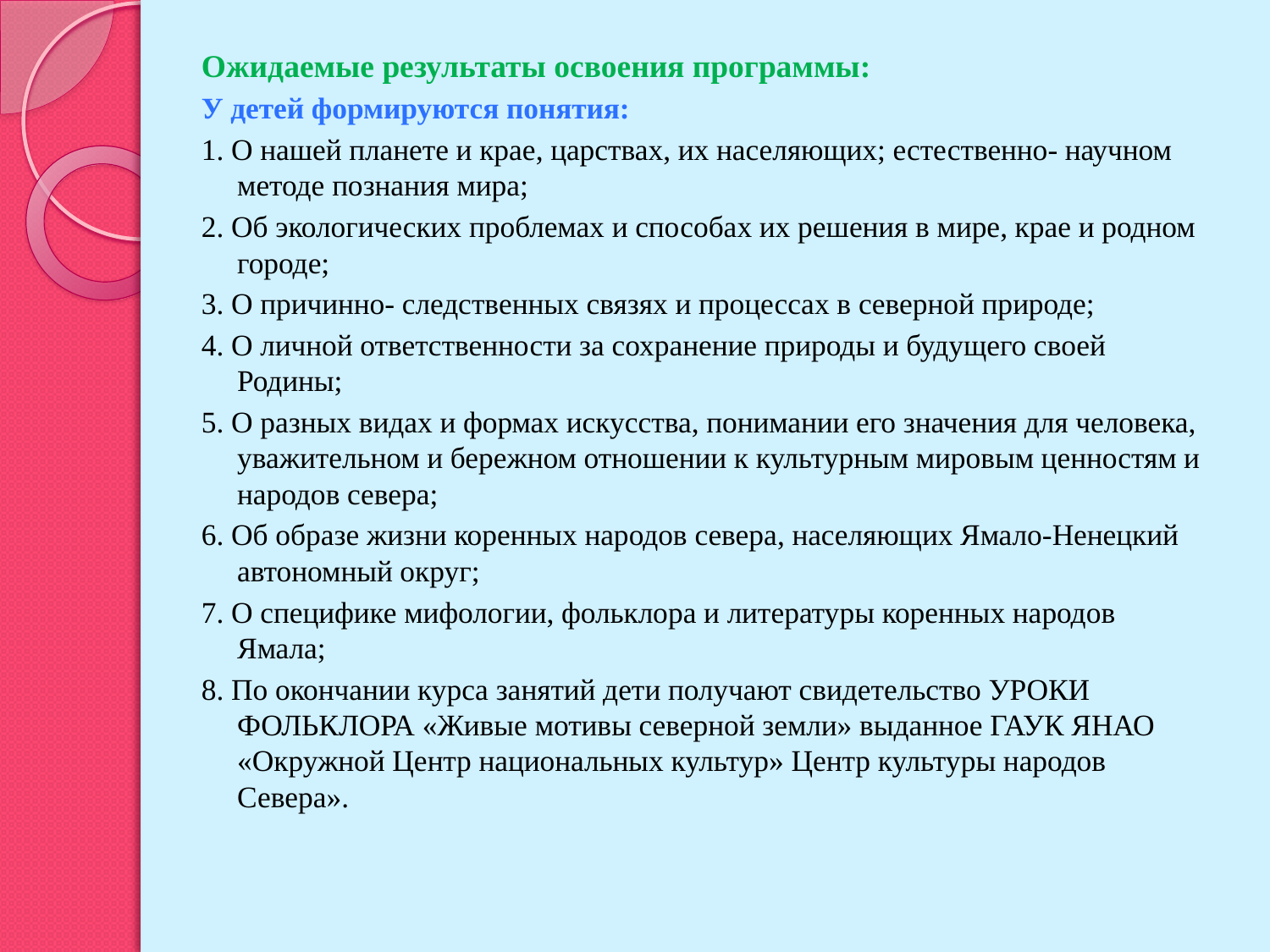

Ожидаемые результаты освоения программы:
У детей формируются понятия:
1. О нашей планете и крае, царствах, их населяющих; естественно- научном методе познания мира;
2. Об экологических проблемах и способах их решения в мире, крае и родном городе;
3. О причинно- следственных связях и процессах в северной природе;
4. О личной ответственности за сохранение природы и будущего своей Родины;
5. О разных видах и формах искусства, понимании его значения для человека, уважительном и бережном отношении к культурным мировым ценностям и народов севера;
6. Об образе жизни коренных народов севера, населяющих Ямало-Ненецкий автономный округ;
7. О специфике мифологии, фольклора и литературы коренных народов Ямала;
8. По окончании курса занятий дети получают свидетельство УРОКИ ФОЛЬКЛОРА «Живые мотивы северной земли» выданное ГАУК ЯНАО «Окружной Центр национальных культур» Центр культуры народов Севера».